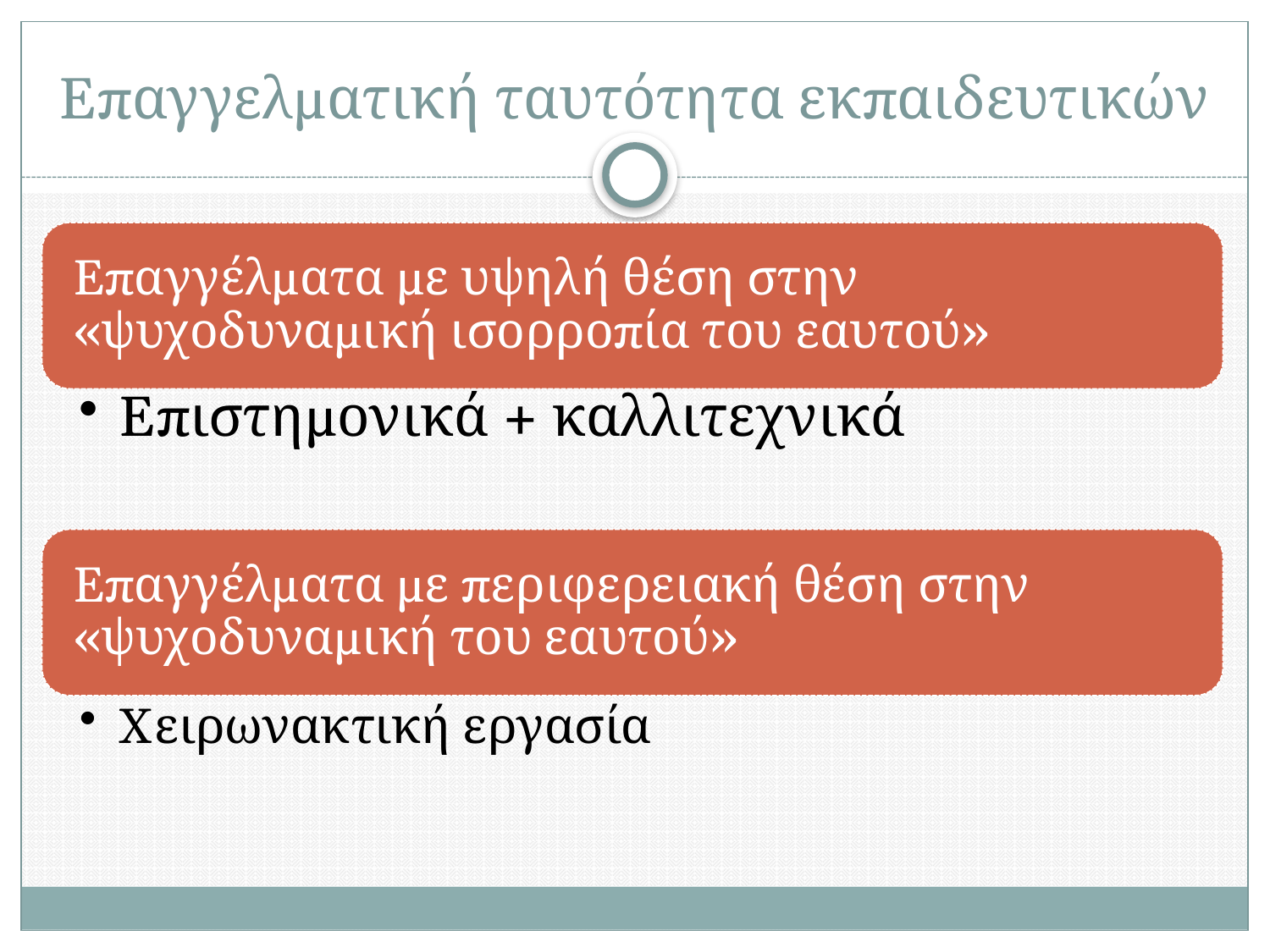

# Επαγγελματική ταυτότητα εκπαιδευτικών
Επαγγέλματα με υψηλή θέση στην «ψυχοδυναμική ισορροπία του εαυτού»
Επιστημονικά + καλλιτεχνικά
Επαγγέλματα με περιφερειακή θέση στην «ψυχοδυναμική του εαυτού»
Χειρωνακτική εργασία